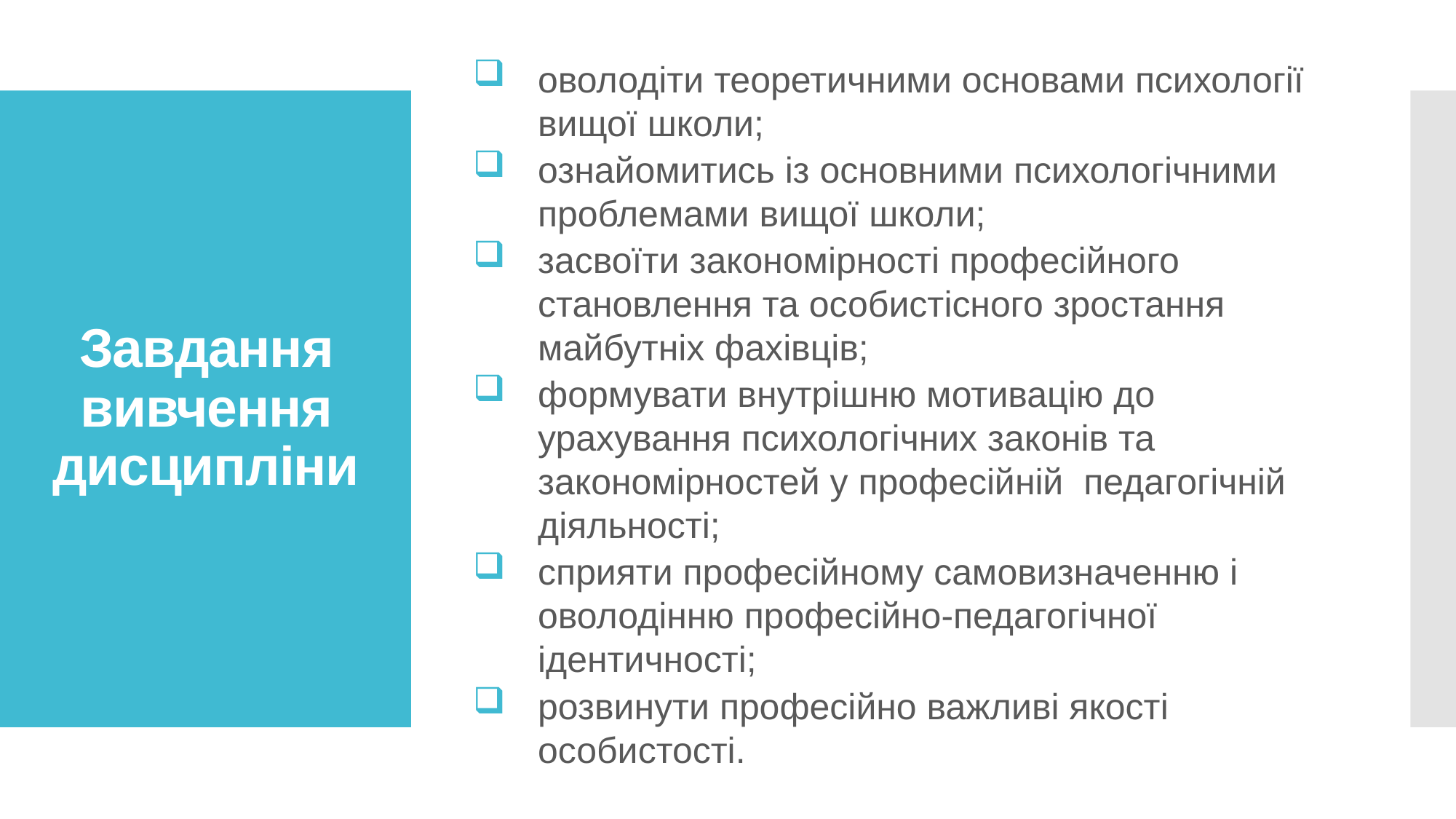

оволодіти теоретичними основами психології вищої школи;
ознайомитись із основними психологічними проблемами вищої школи;
засвоїти закономірності професійного становлення та особистісного зростання майбутніх фахівців;
формувати внутрішню мотивацію до урахування психологічних законів та закономірностей у професійній  педагогічній діяльності;
сприяти професійному самовизначенню і оволодінню професійно-педагогічної ідентичності;
розвинути професійно важливі якості особистості.

# Завдання вивчення дисципліни